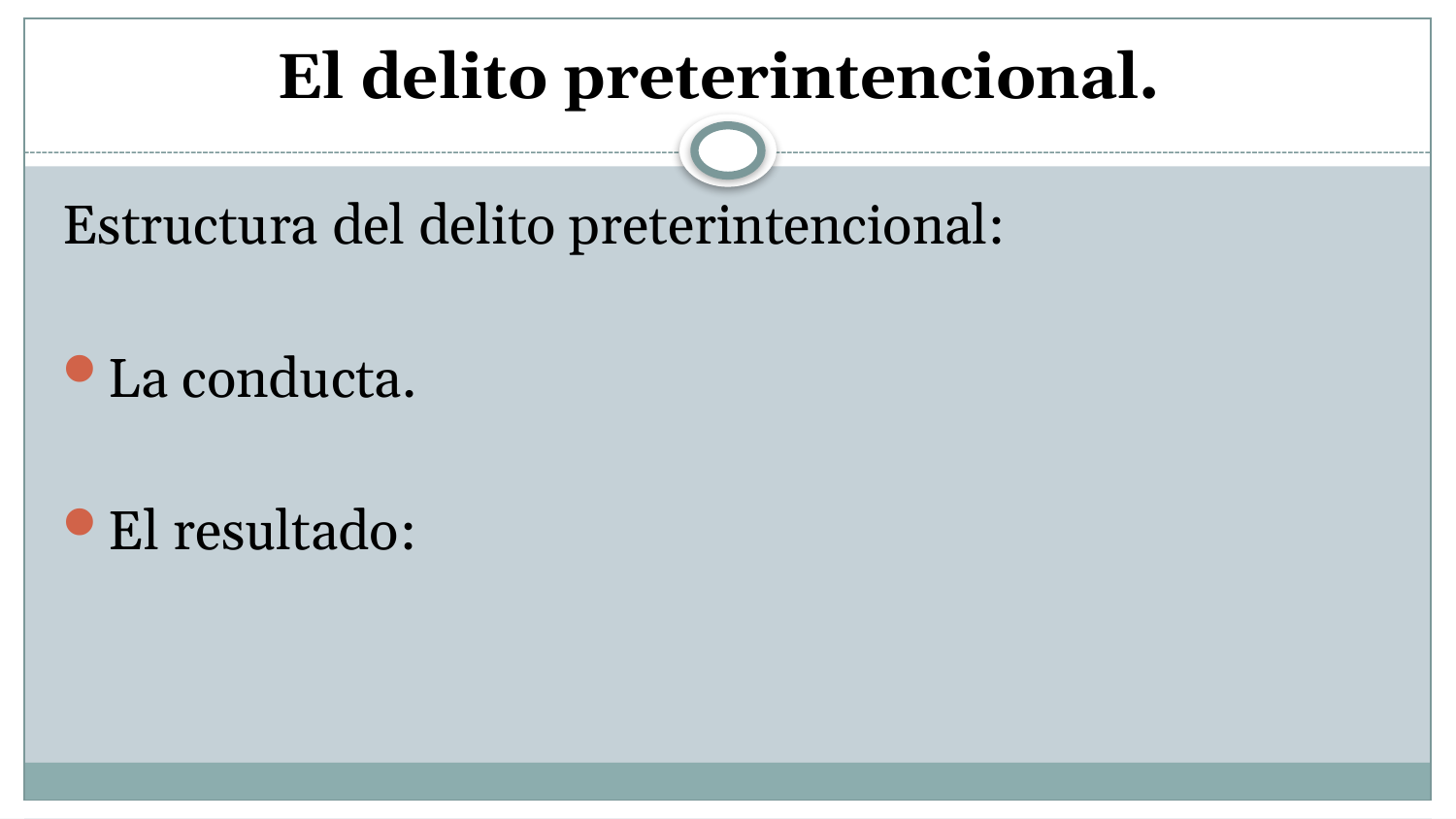

# El delito preterintencional.
Estructura del delito preterintencional:

La conducta.

El resultado: